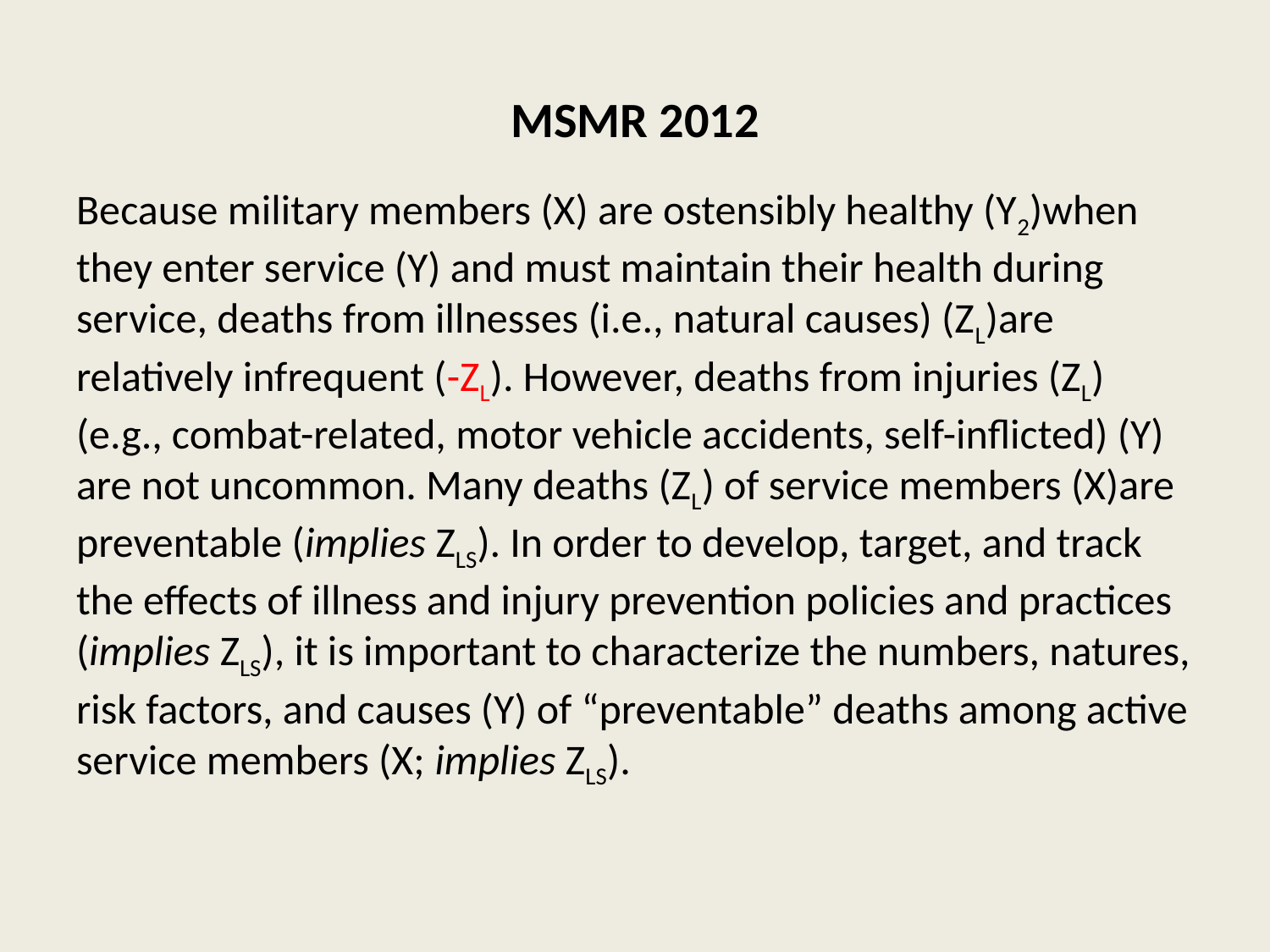

# MSMR 2012
Because military members (X) are ostensibly healthy (Y2)when they enter service (Y) and must maintain their health during service, deaths from illnesses (i.e., natural causes) (ZL)are relatively infrequent (-ZL). However, deaths from injuries (ZL) (e.g., combat-related, motor vehicle accidents, self-inflicted) (Y) are not uncommon. Many deaths (ZL) of service members (X)are preventable (implies ZLS). In order to develop, target, and track the effects of illness and injury prevention policies and practices (implies ZLS), it is important to characterize the numbers, natures, risk factors, and causes (Y) of “preventable” deaths among active service members (X; implies ZLS).